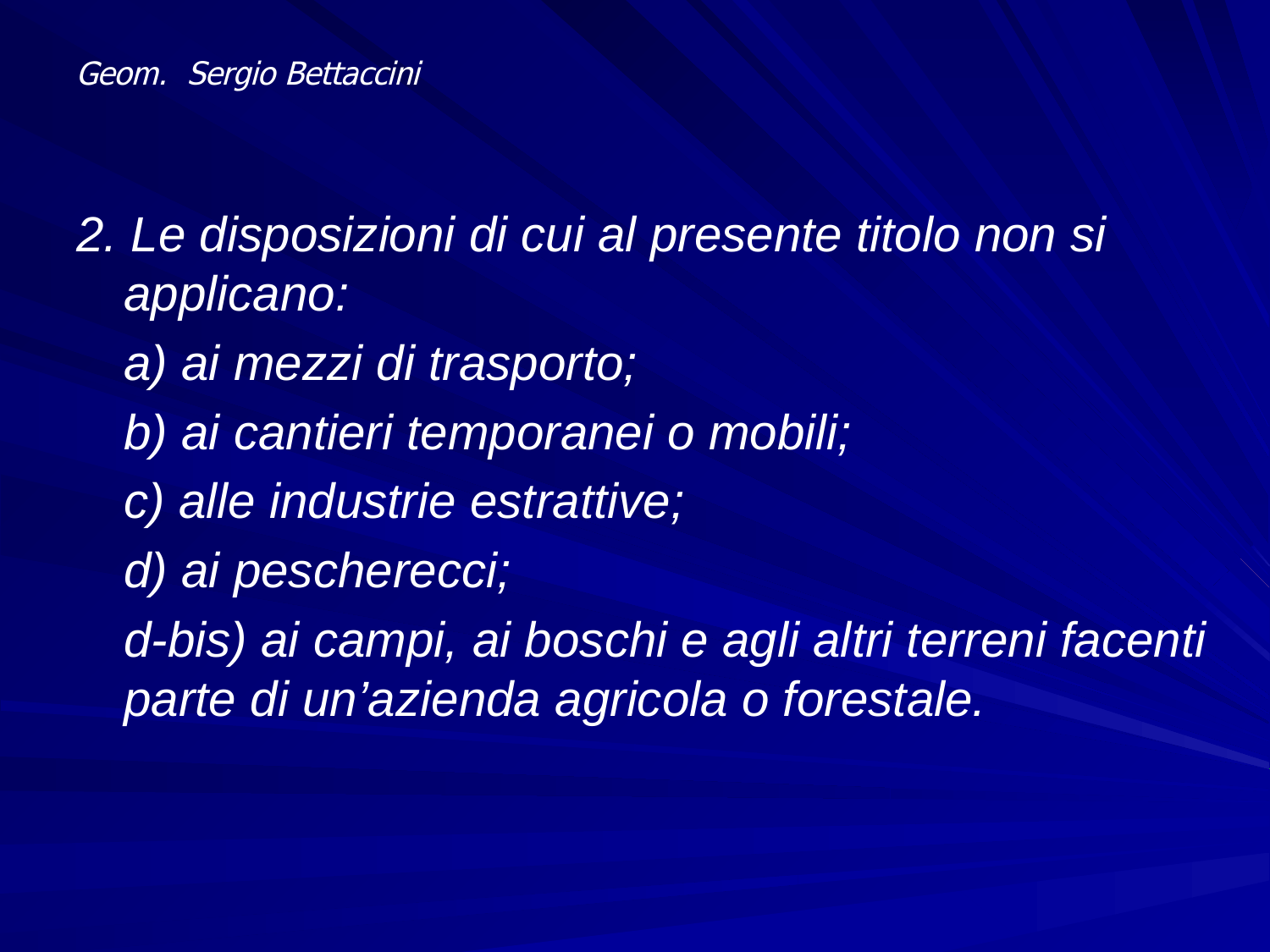

# Geom.  Sergio Bettaccini
2. Le disposizioni di cui al presente titolo non si applicano:
	a) ai mezzi di trasporto;
	b) ai cantieri temporanei o mobili;
	c) alle industrie estrattive;
	d) ai pescherecci;
	d-bis) ai campi, ai boschi e agli altri terreni facenti parte di un’azienda agricola o forestale.